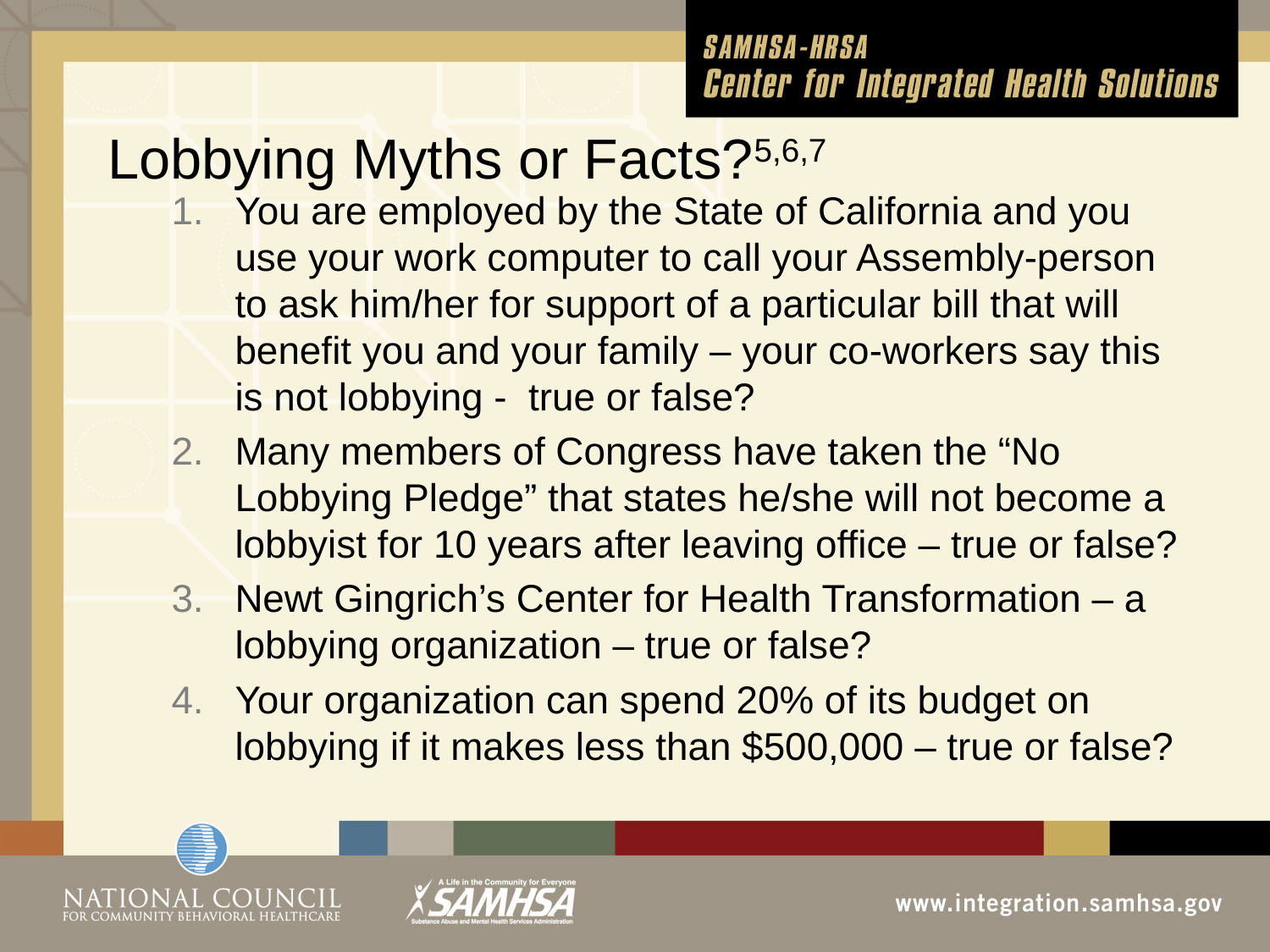

# Lobbying Myths or Facts?5,6,7
You are employed by the State of California and you use your work computer to call your Assembly-person to ask him/her for support of a particular bill that will benefit you and your family – your co-workers say this is not lobbying -  true or false?
Many members of Congress have taken the “No Lobbying Pledge” that states he/she will not become a lobbyist for 10 years after leaving office – true or false?
Newt Gingrich’s Center for Health Transformation – a lobbying organization – true or false?
Your organization can spend 20% of its budget on lobbying if it makes less than $500,000 – true or false?